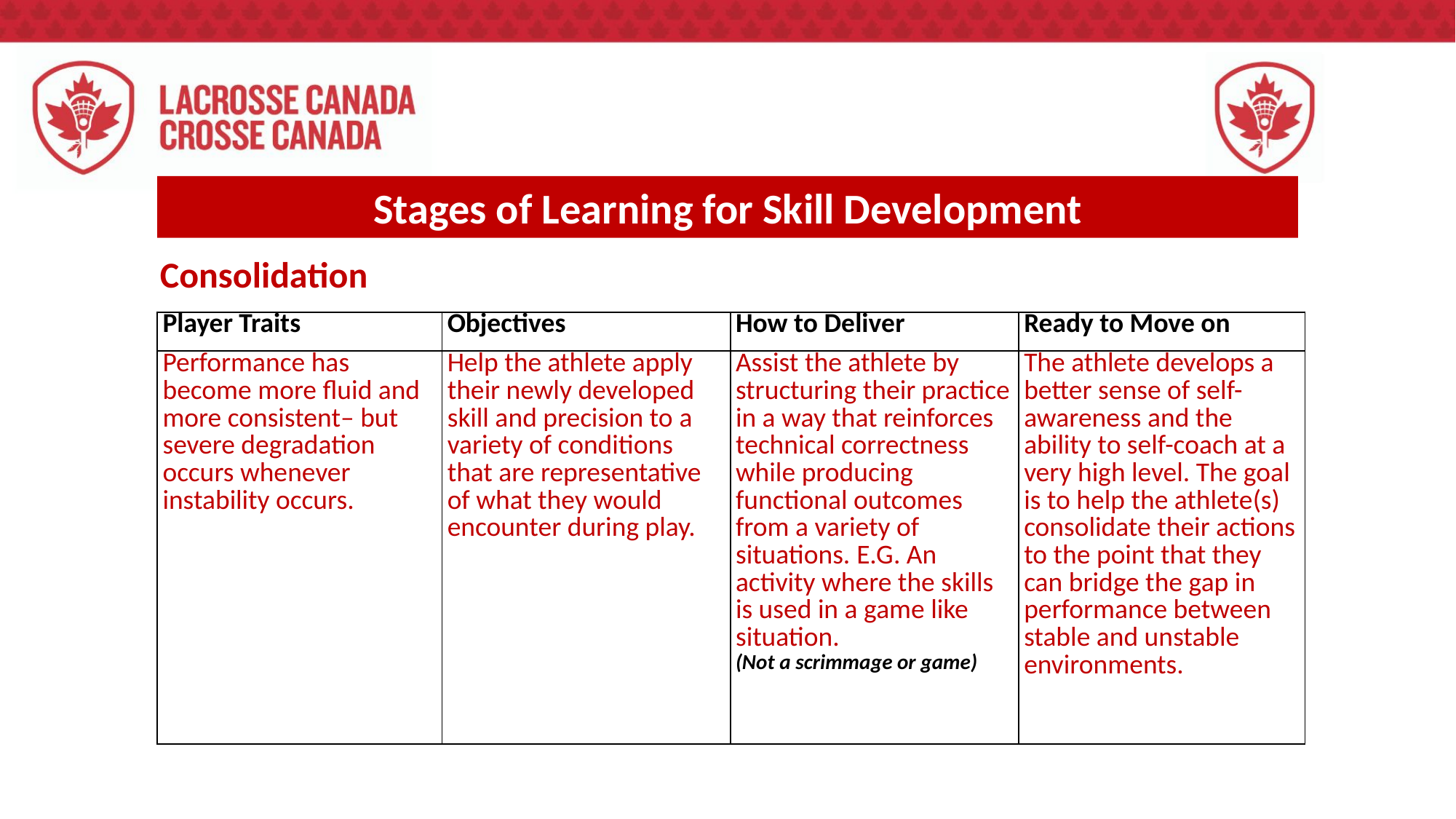

Stages of Learning for Skill Development
Consolidation
| Player Traits | Objectives | How to Deliver | Ready to Move on |
| --- | --- | --- | --- |
| Performance has become more fluid and more consistent– but severe degradation occurs whenever instability occurs. | Help the athlete apply their newly developed skill and precision to a variety of conditions that are representative of what they would encounter during play. | Assist the athlete by structuring their practice in a way that reinforces technical correctness while producing functional outcomes from a variety of situations. E.G. An activity where the skills is used in a game like situation. (Not a scrimmage or game) | The athlete develops a better sense of self-awareness and the ability to self-coach at a very high level. The goal is to help the athlete(s) consolidate their actions to the point that they can bridge the gap in performance between stable and unstable environments. |